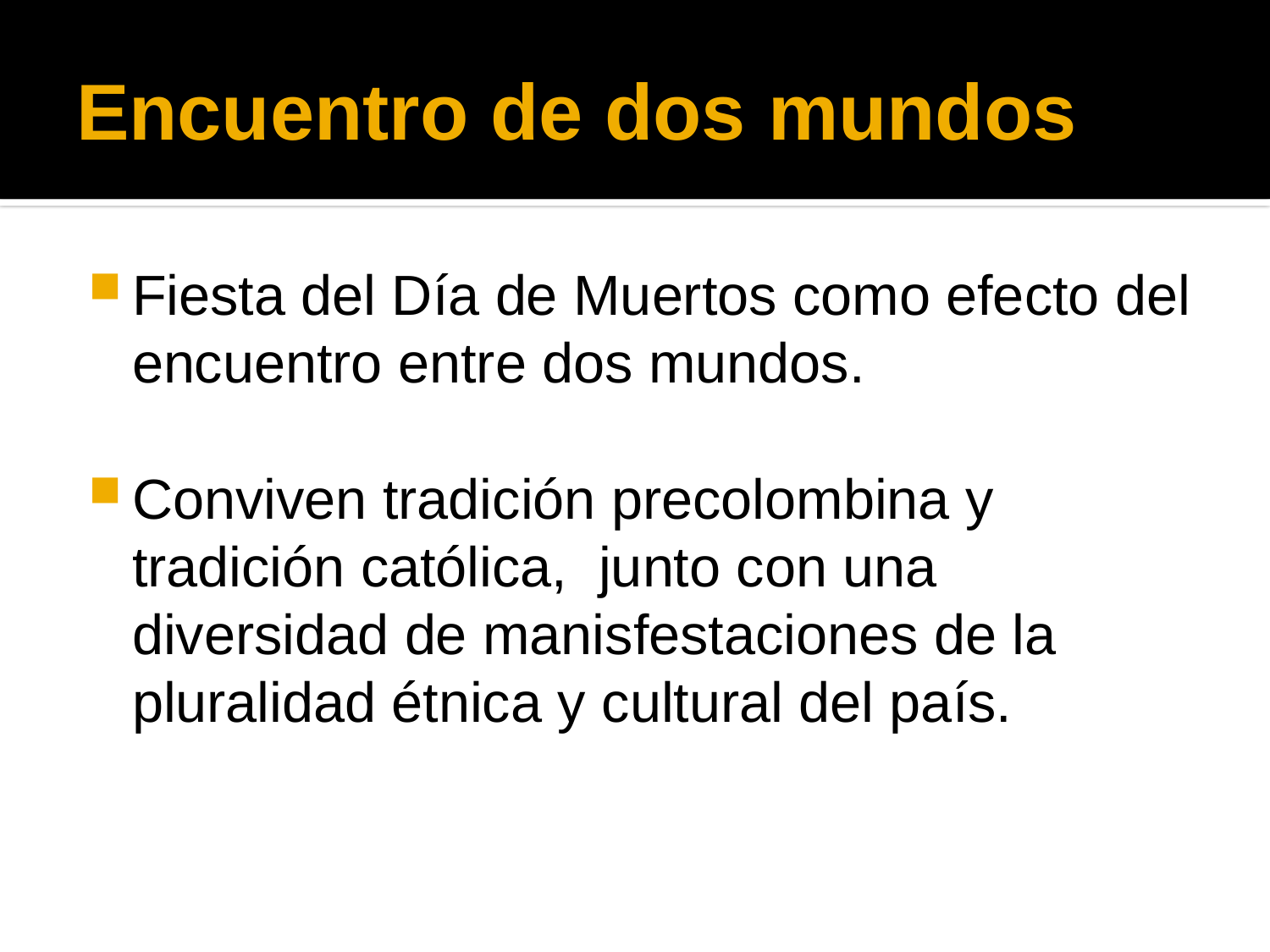

# Encuentro de dos mundos
Fiesta del Día de Muertos como efecto del encuentro entre dos mundos.

Conviven tradición precolombina y tradición católica,  junto con una diversidad de manisfestaciones de la pluralidad étnica y cultural del país.